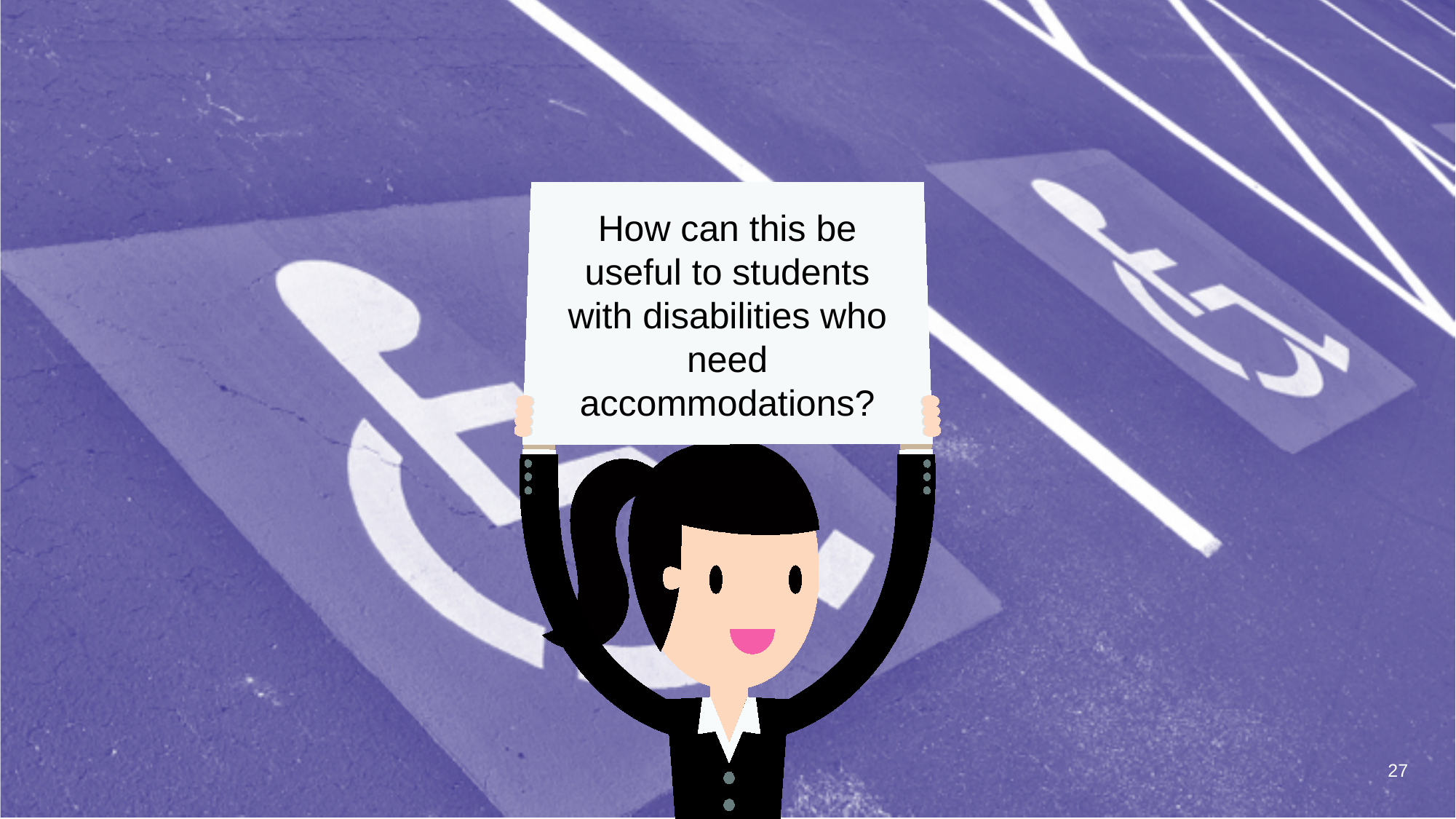

How can this be useful to students with disabilities who need accommodations?
27